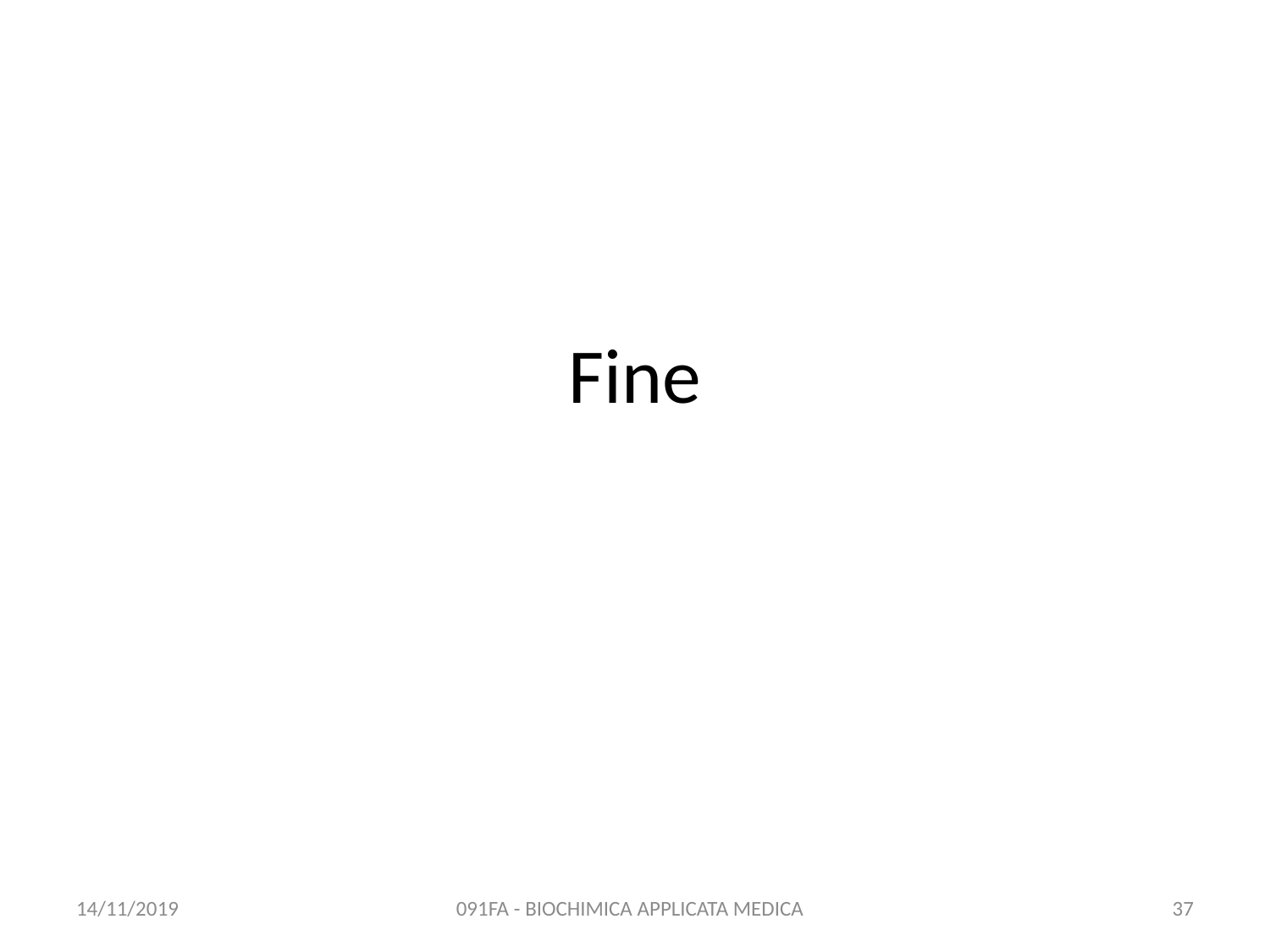

# Fine
14/11/2019
091FA - BIOCHIMICA APPLICATA MEDICA
37